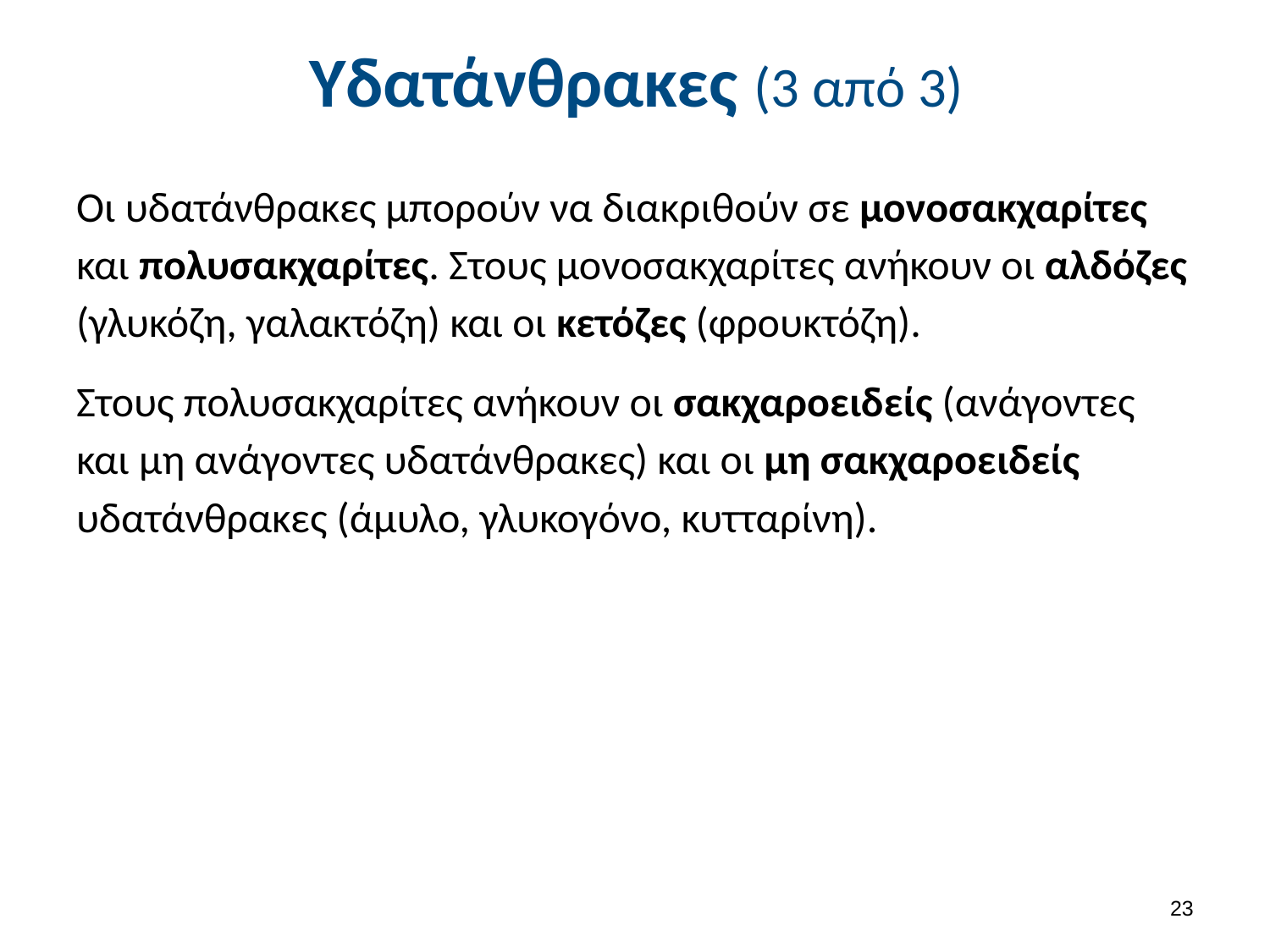

# Υδατάνθρακες (3 από 3)
Οι υδατάνθρακες μπορούν να διακριθούν σε μονοσακχαρίτες και πολυσακχαρίτες. Στους μονοσακχαρίτες ανήκουν οι αλδόζες (γλυκόζη, γαλακτόζη) και οι κετόζες (φρουκτόζη).
Στους πολυσακχαρίτες ανήκουν οι σακχαροειδείς (ανάγοντες και μη ανάγοντες υδατάνθρακες) και οι μη σακχαροειδείς υδατάνθρακες (άμυλο, γλυκογόνο, κυτταρίνη).
23